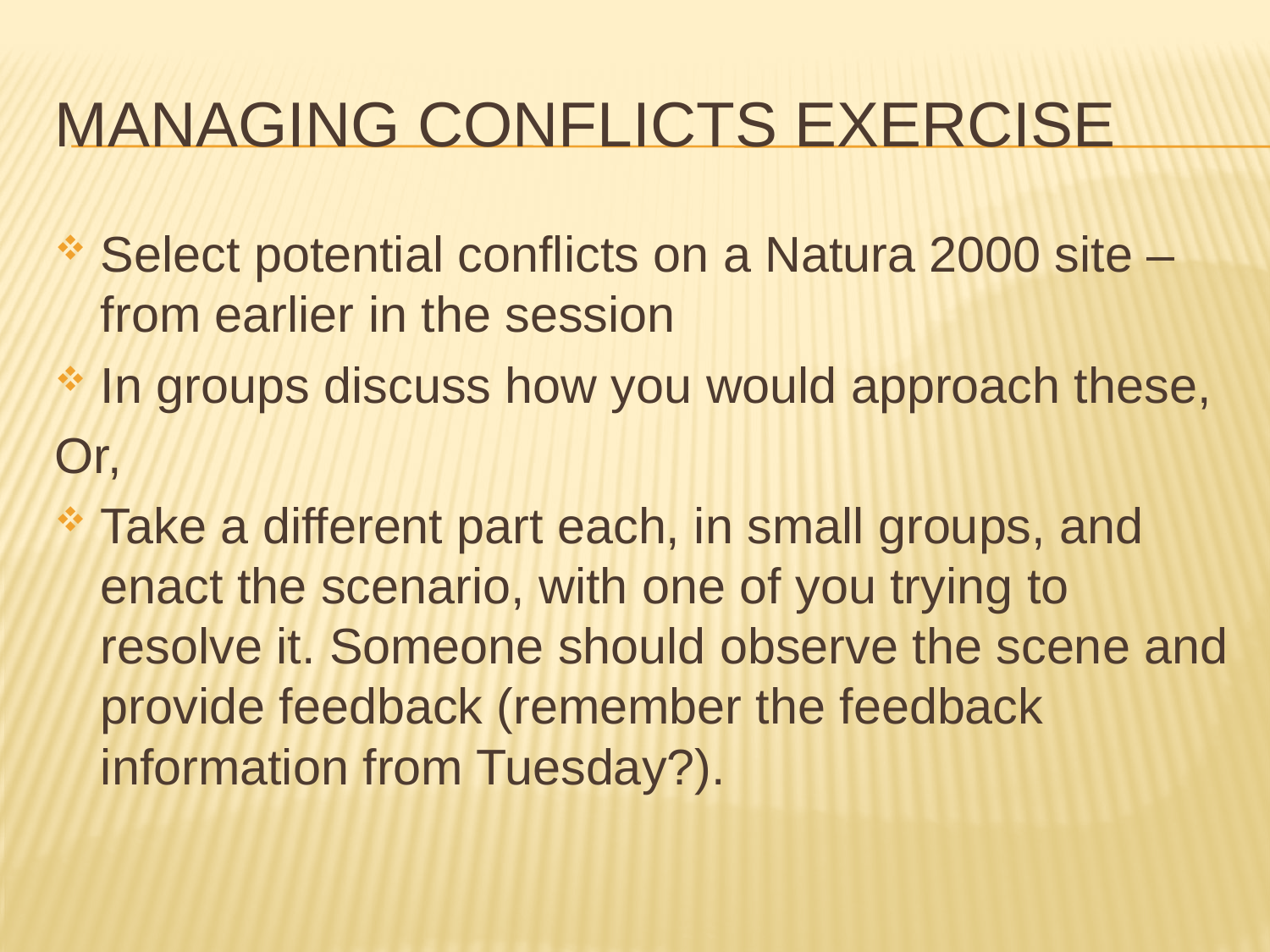

# Managing Conflicts Exercise
Select potential conflicts on a Natura 2000 site – from earlier in the session
In groups discuss how you would approach these,
Or,
Take a different part each, in small groups, and enact the scenario, with one of you trying to resolve it. Someone should observe the scene and provide feedback (remember the feedback information from Tuesday?).